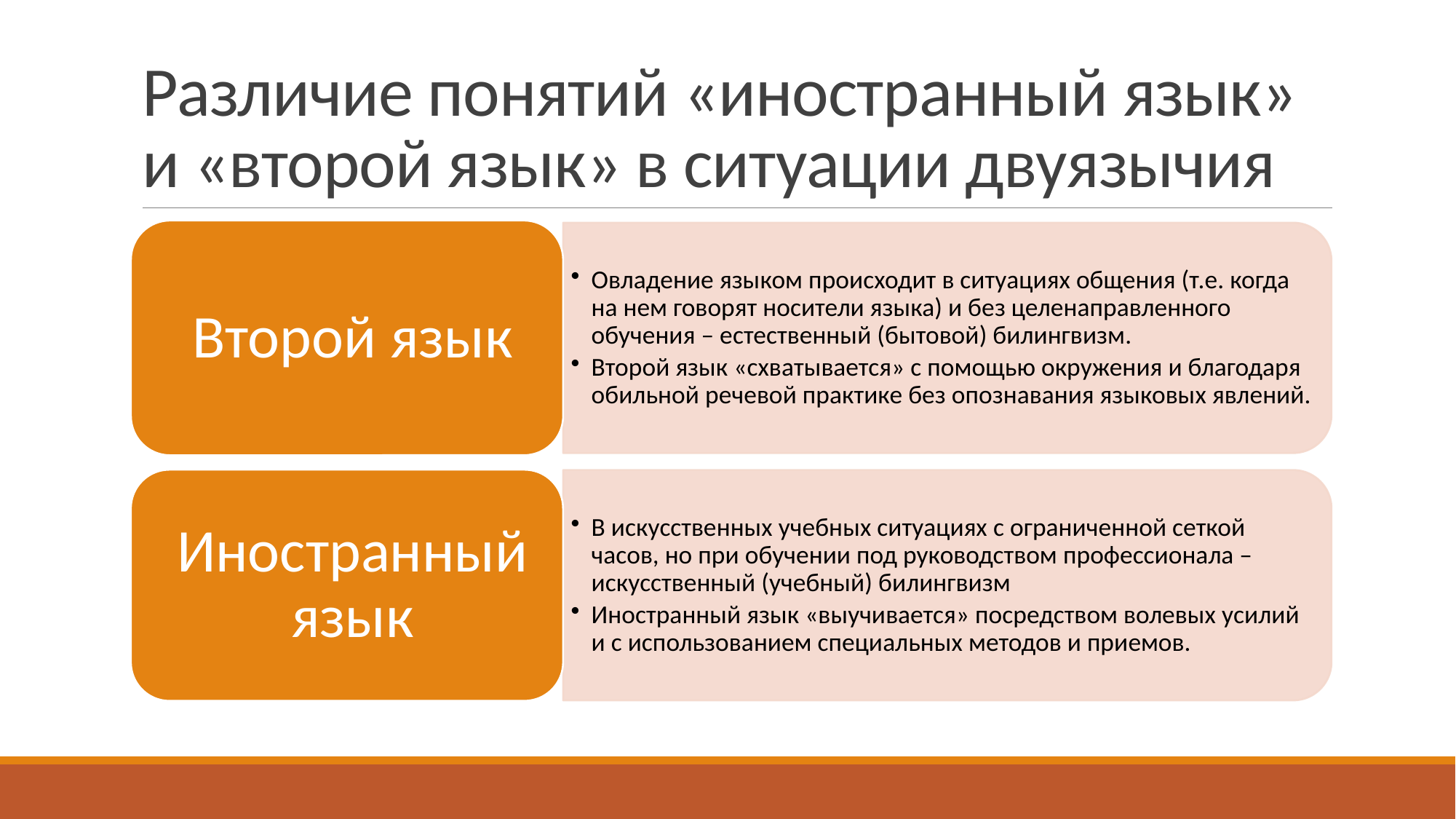

# Различие понятий «иностранный язык» и «второй язык» в ситуации двуязычия
Овладение языком происходит в ситуациях общения (т.е. когда на нем говорят носители языка) и без целенаправленного обучения – естественный (бытовой) билингвизм.
Второй язык «схватывается» с помощью окружения и благодаря обильной речевой практике без опознавания языковых явлений.
Второй язык
В искусственных учебных ситуациях с ограниченной сеткой часов, но при обучении под руководством профессионала – искусственный (учебный) билингвизм
Иностранный язык «выучивается» посредством волевых усилий и с использованием специальных методов и приемов.
Иностранный язык